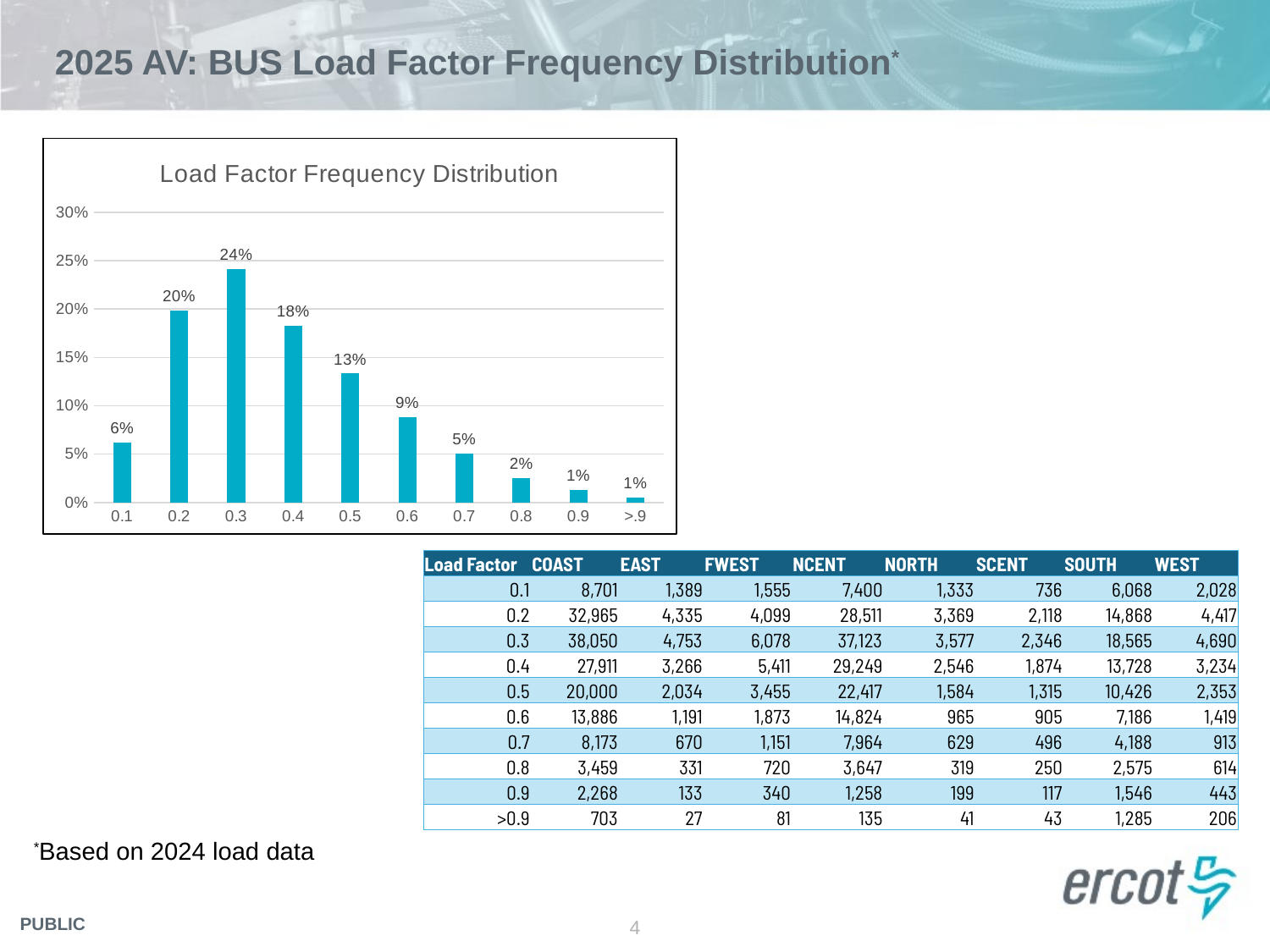

# 2025 AV: BUS Load Factor Frequency Distribution*

### Chart: Load Factor Frequency Distribution

| Category |  |
|---|---|
| 0.1 | 0.06163642992745697 |
| 0.2 | 0.1983974318678049 |
| 0.3 | 0.24135329838192585 |
| 0.4 | 0.1827594010485422 |
| 0.5 | 0.13323443006994473 |
| 0.6 | 0.08852889777341932 |
| 0.7 | 0.050675350037926885 |
| 0.8 | 0.024966787781256154 |
| 0.9 | 0.013209452805122854 |
| >.9 | 0.005238520306600117 |
| Load Factor | COAST | EAST | FWEST | NCENT | NORTH | SCENT | SOUTH | WEST |
| --- | --- | --- | --- | --- | --- | --- | --- | --- |
| 0.1 | 8,701 | 1,389 | 1,555 | 7,400 | 1,333 | 736 | 6,068 | 2,028 |
| 0.2 | 32,965 | 4,335 | 4,099 | 28,511 | 3,369 | 2,118 | 14,868 | 4,417 |
| 0.3 | 38,050 | 4,753 | 6,078 | 37,123 | 3,577 | 2,346 | 18,565 | 4,690 |
| 0.4 | 27,911 | 3,266 | 5,411 | 29,249 | 2,546 | 1,874 | 13,728 | 3,234 |
| 0.5 | 20,000 | 2,034 | 3,455 | 22,417 | 1,584 | 1,315 | 10,426 | 2,353 |
| 0.6 | 13,886 | 1,191 | 1,873 | 14,824 | 965 | 905 | 7,186 | 1,419 |
| 0.7 | 8,173 | 670 | 1,151 | 7,964 | 629 | 496 | 4,188 | 913 |
| 0.8 | 3,459 | 331 | 720 | 3,647 | 319 | 250 | 2,575 | 614 |
| 0.9 | 2,268 | 133 | 340 | 1,258 | 199 | 117 | 1,546 | 443 |
| >0.9 | 703 | 27 | 81 | 135 | 41 | 43 | 1,285 | 206 |
*Based on 2024 load data
4